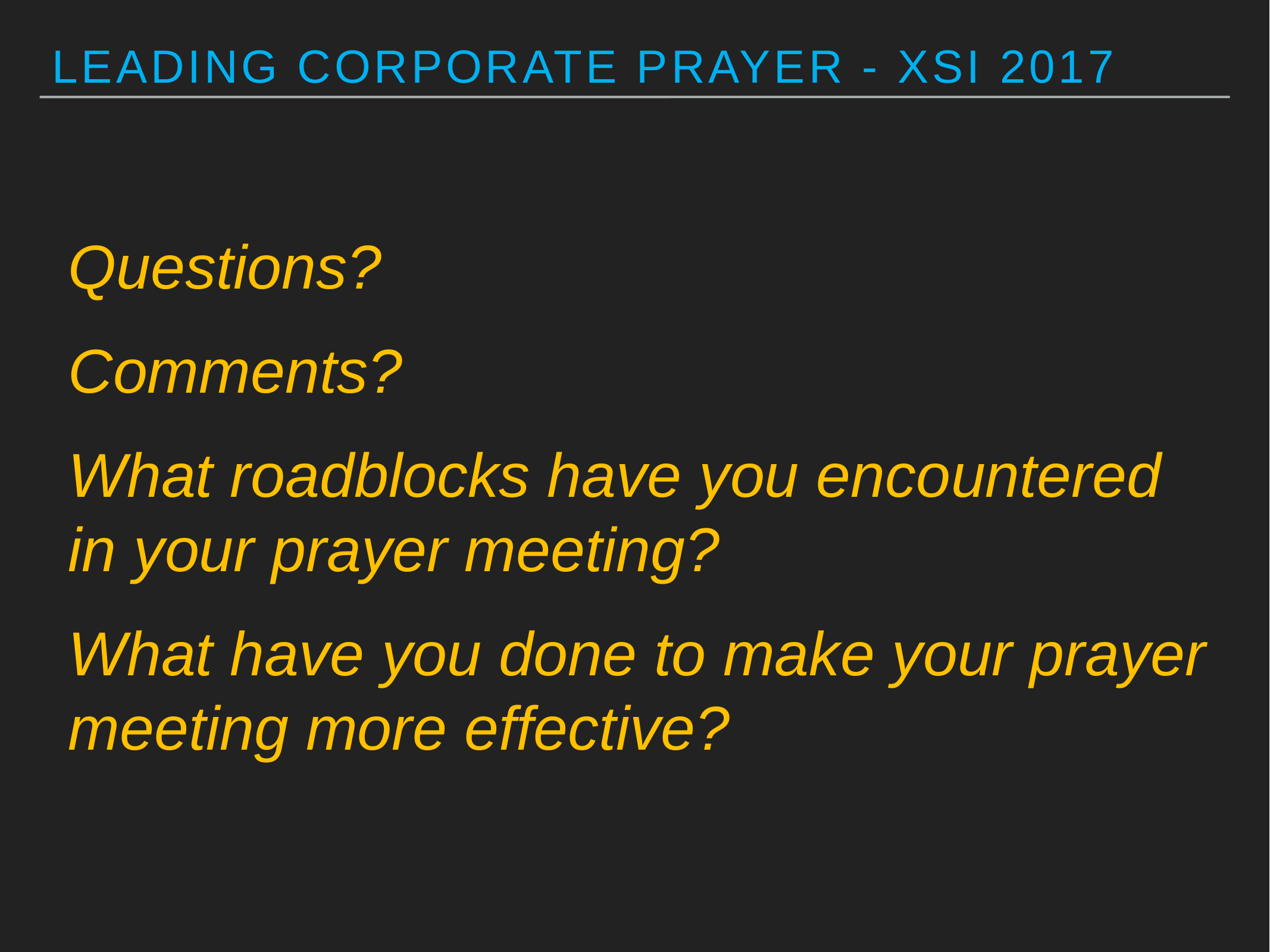

Leading Corporate Prayer - XSI 2017
Questions?
Comments?
What roadblocks have you encountered in your prayer meeting?
What have you done to make your prayer meeting more effective?